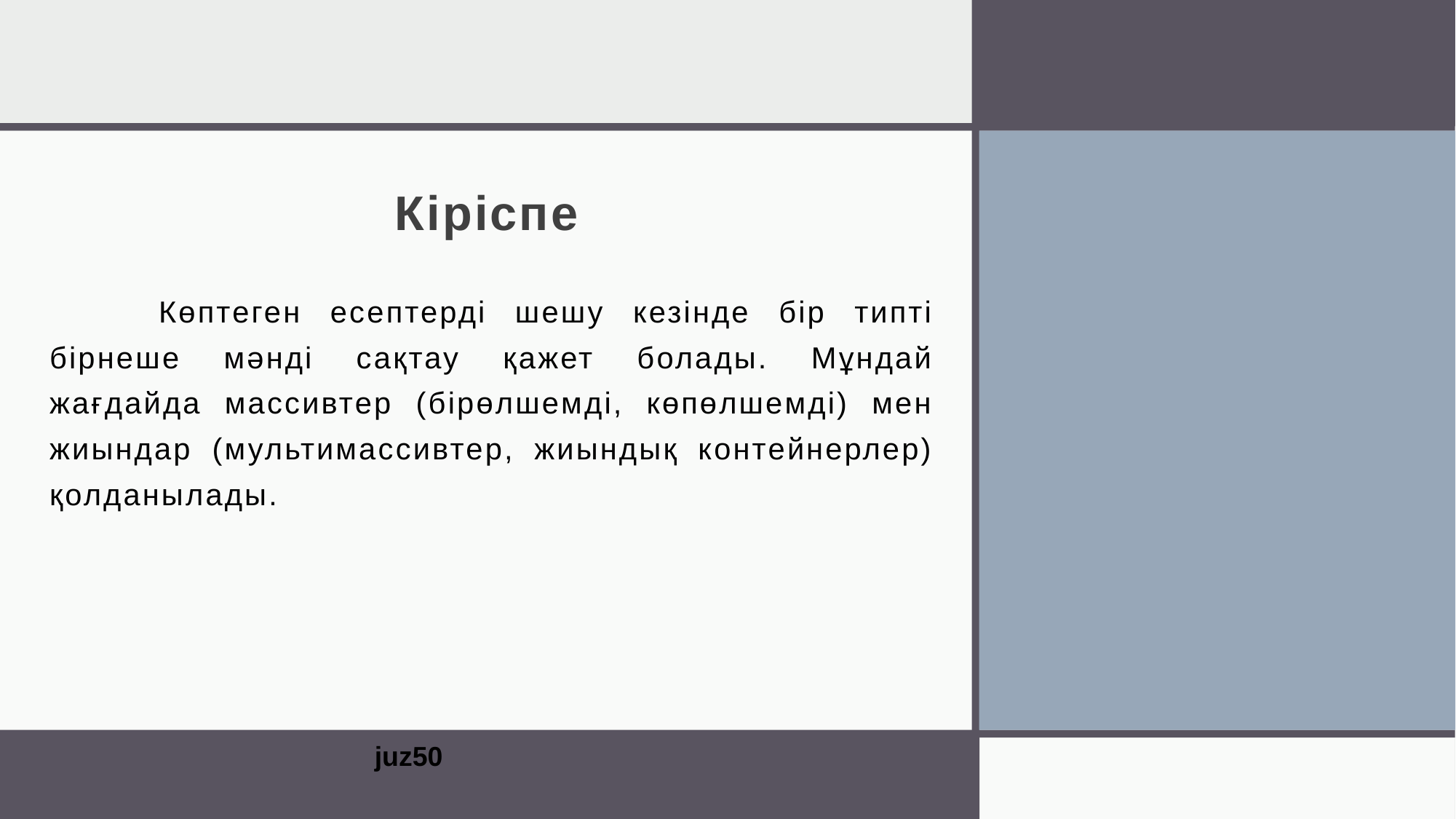

# Кіріспе
	Көптеген есептерді шешу кезінде бір типті бірнеше мәнді сақтау қажет болады. Мұндай жағдайда массивтер (бірөлшемді, көпөлшемді) мен жиындар (мультимассивтер, жиындық контейнерлер) қолданылады.
juz50